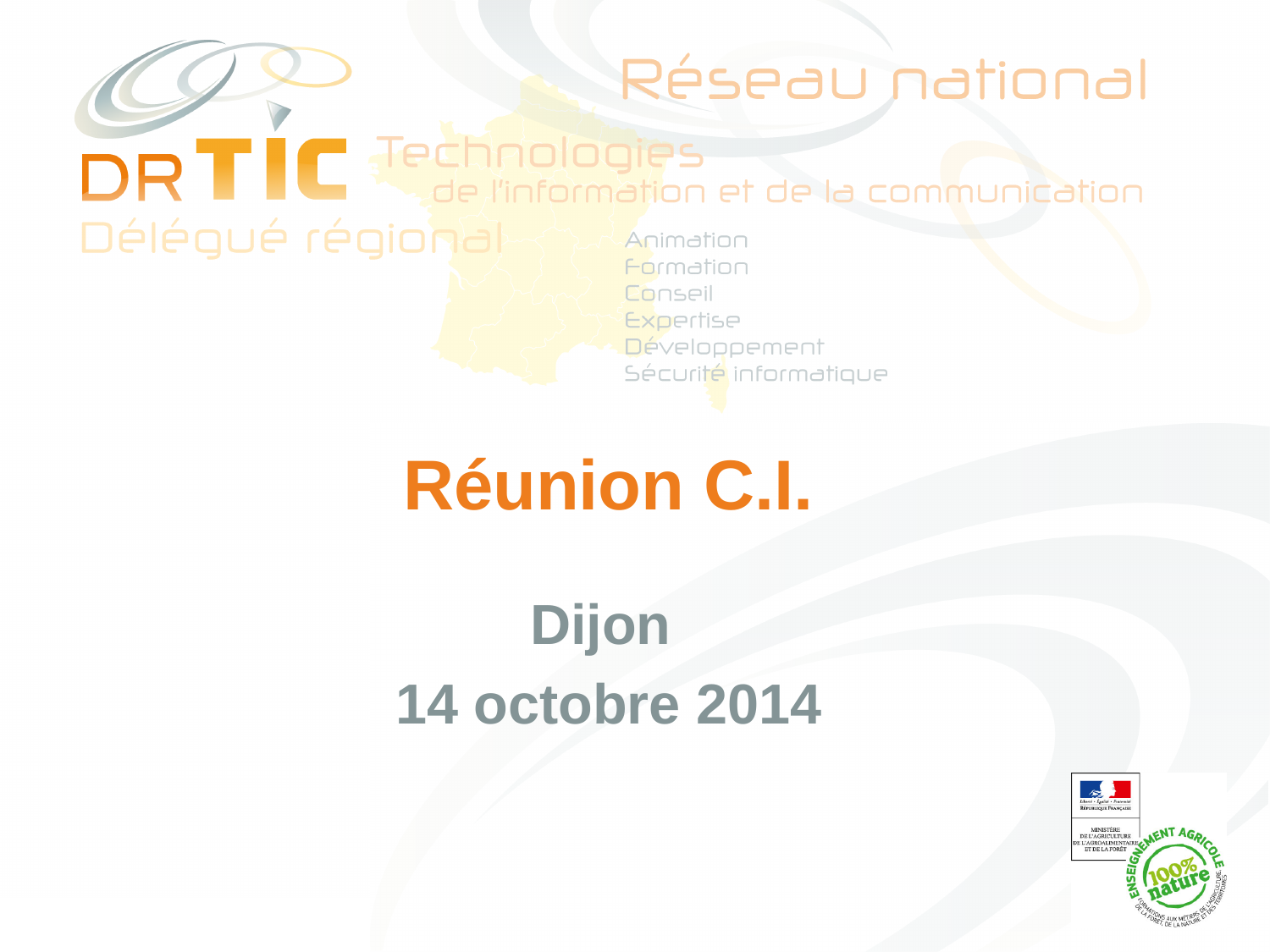

# Réunion C.I.
Dijon
14 octobre 2014